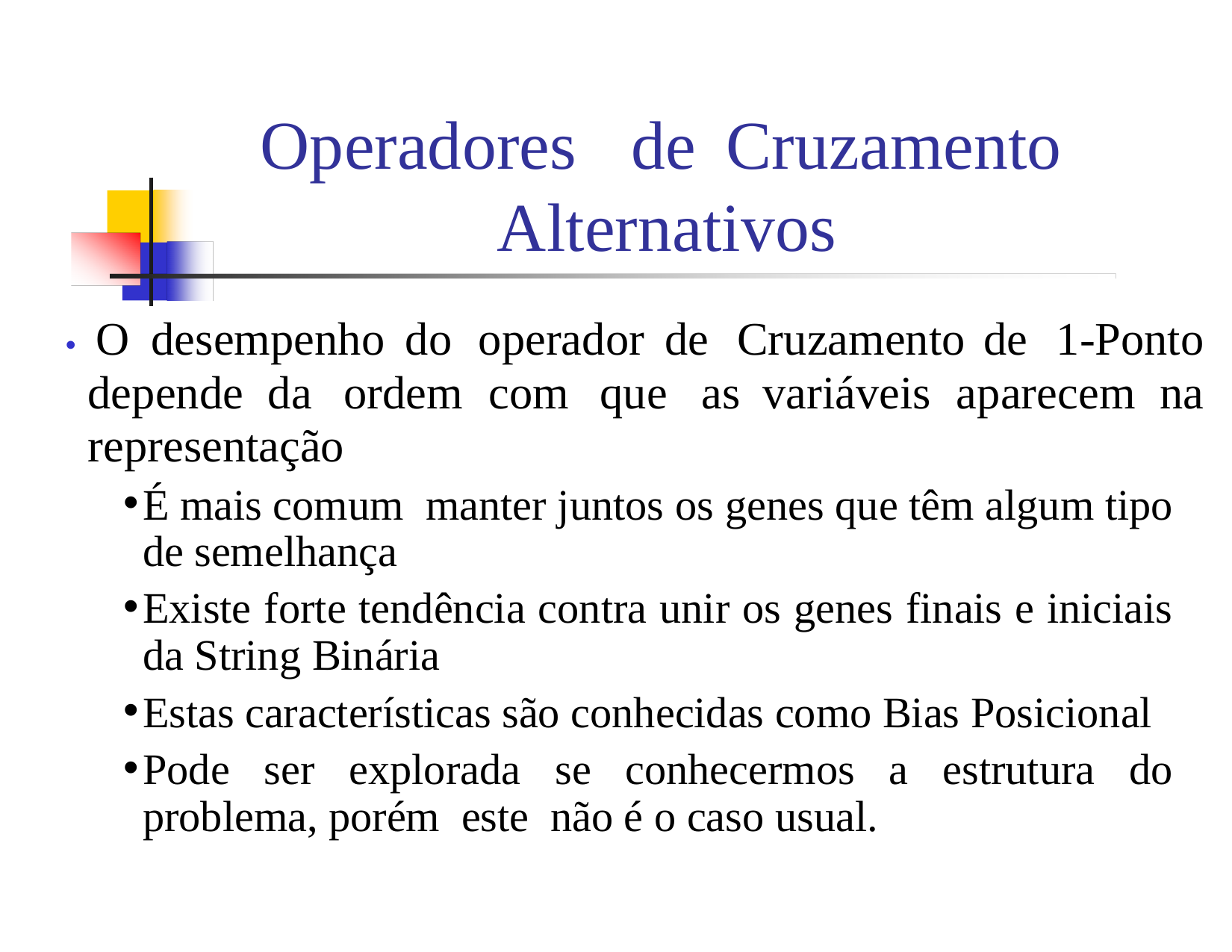

Operadores
de
Cruzamento

Alternativos

• O desempenho do operador de Cruzamento de 1-Ponto depende da ordem com que as variáveis aparecem na representação
É mais comum  manter juntos os genes que têm algum tipo de semelhança
Existe forte tendência contra unir os genes finais e iniciais da String Binária
Estas características são conhecidas como Bias Posicional
Pode ser explorada se conhecermos a estrutura do problema, porém  este  não é o caso usual.